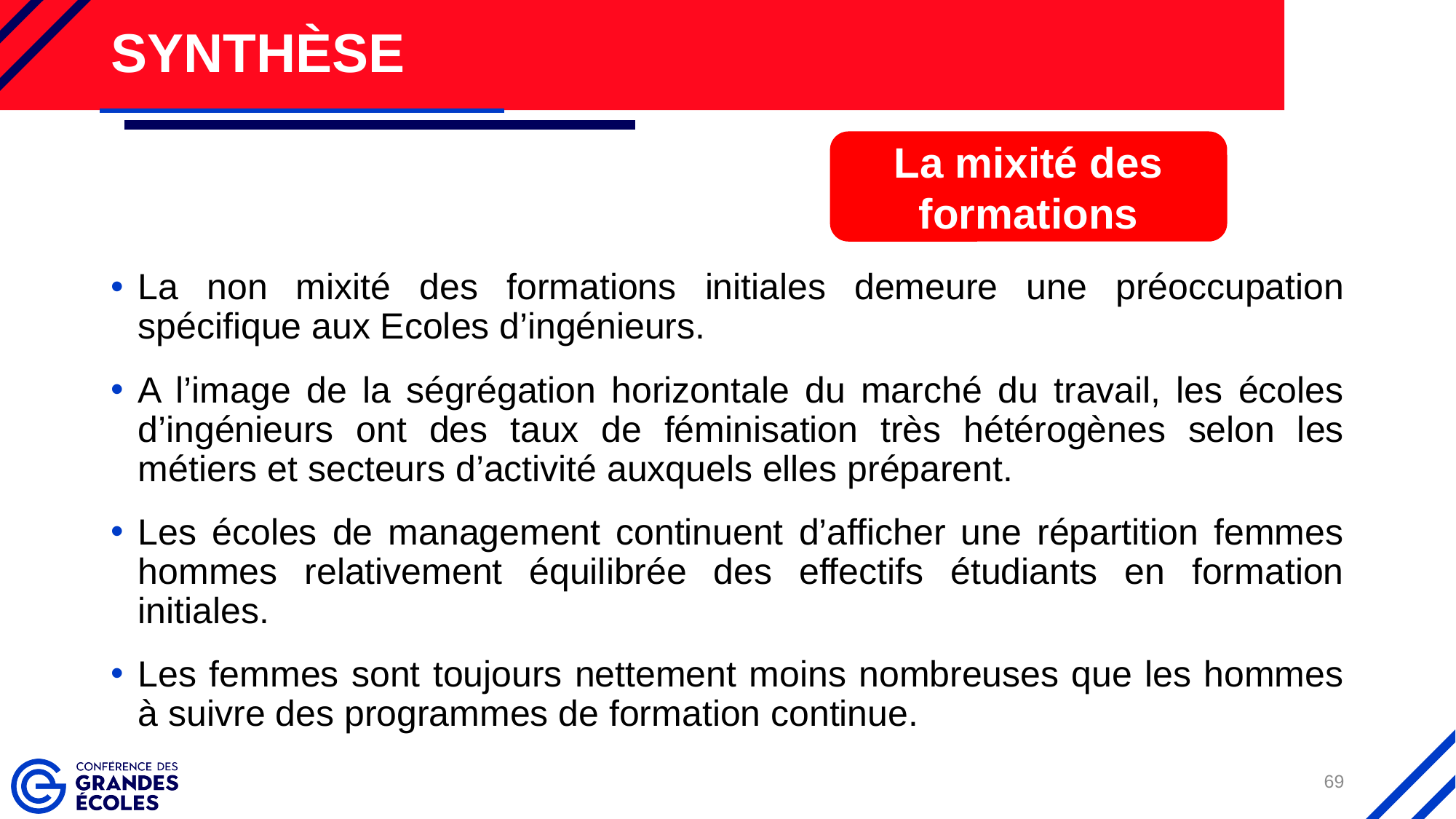

# Synthèse
La mixité des formations
La non mixité des formations initiales demeure une préoccupation spécifique aux Ecoles d’ingénieurs.
A l’image de la ségrégation horizontale du marché du travail, les écoles d’ingénieurs ont des taux de féminisation très hétérogènes selon les métiers et secteurs d’activité auxquels elles préparent.
Les écoles de management continuent d’afficher une répartition femmes hommes relativement équilibrée des effectifs étudiants en formation initiales.
Les femmes sont toujours nettement moins nombreuses que les hommes à suivre des programmes de formation continue.

69